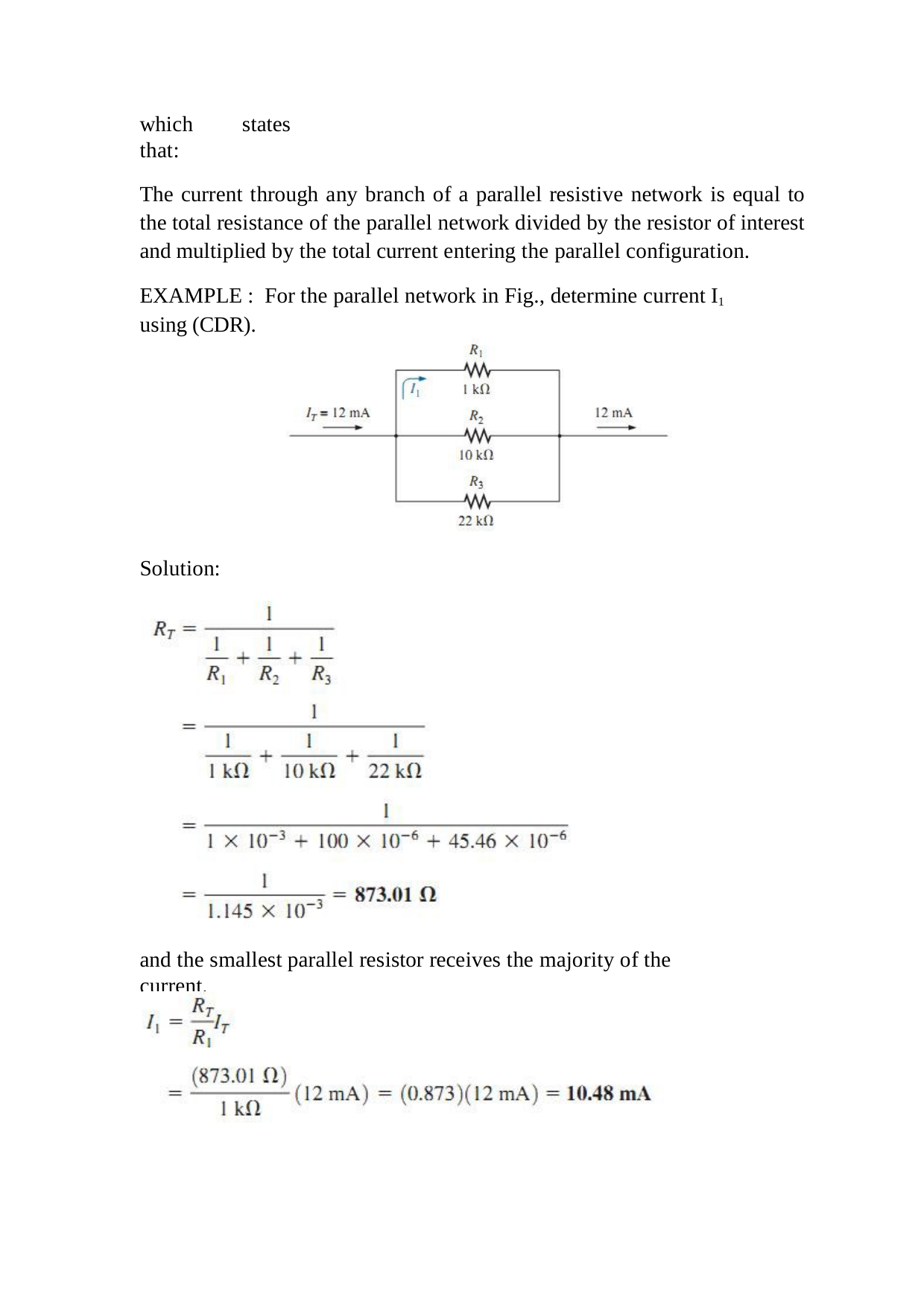

which states that:

The current through any branch of a parallel resistive network is equal to the total resistance of the parallel network divided by the resistor of interest and multiplied by the total current entering the parallel configuration.

EXAMPLE :  For the parallel network in Fig., determine current I1  using (CDR).

Solution:

and the smallest parallel resistor receives the majority of the current.